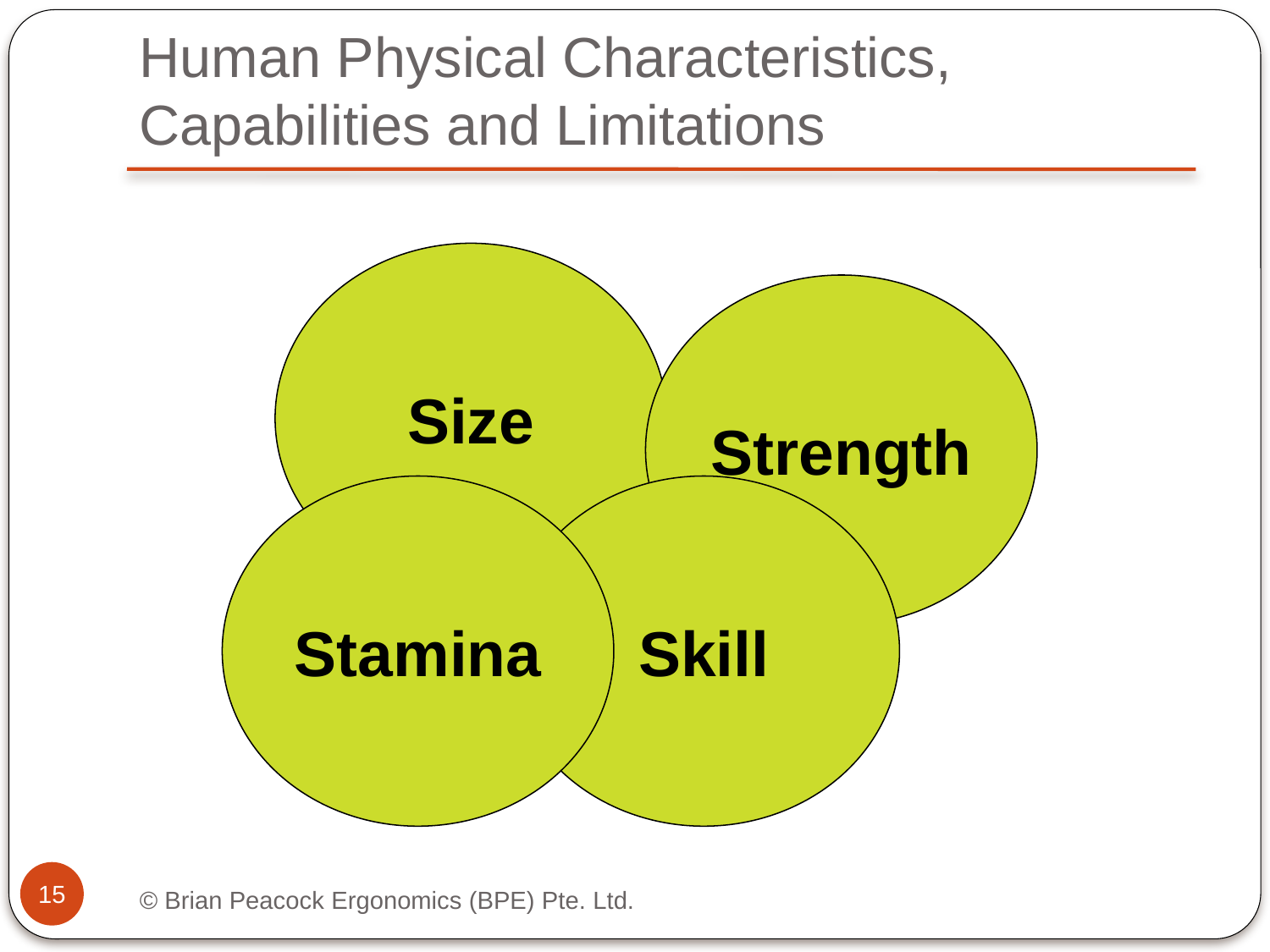

# Human Physical Characteristics, Capabilities and Limitations

Size
Strength
Stamina
Skill
15
© Brian Peacock Ergonomics (BPE) Pte. Ltd.